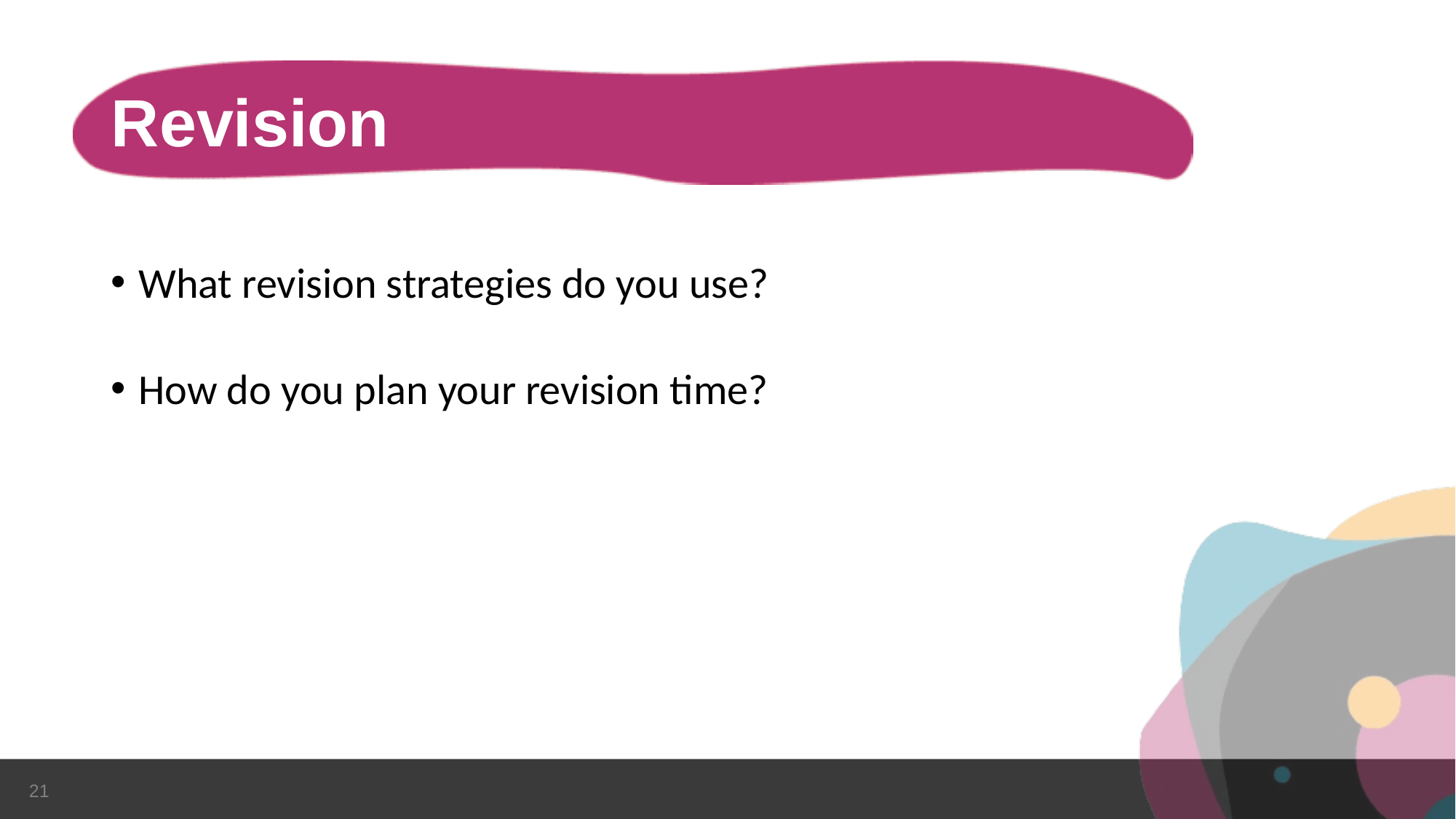

# Revision
What revision strategies do you use?
How do you plan your revision time?
21